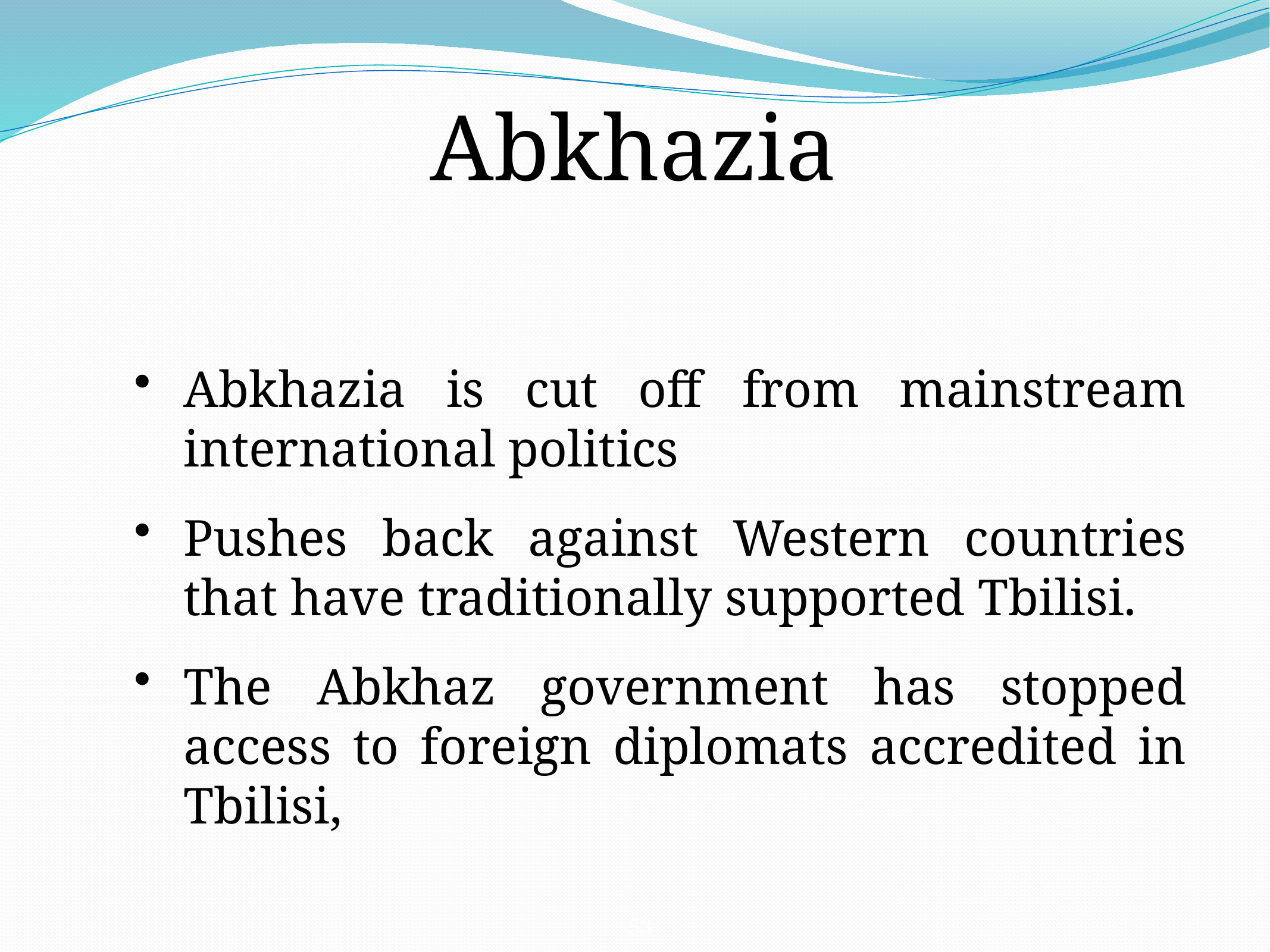

Abkhazia
Abkhazia is cut off from mainstream international politics

Pushes back against Western countries that have traditionally supported Tbilisi.

The Abkhaz government has stopped access to foreign diplomats accredited in Tbilisi,
53